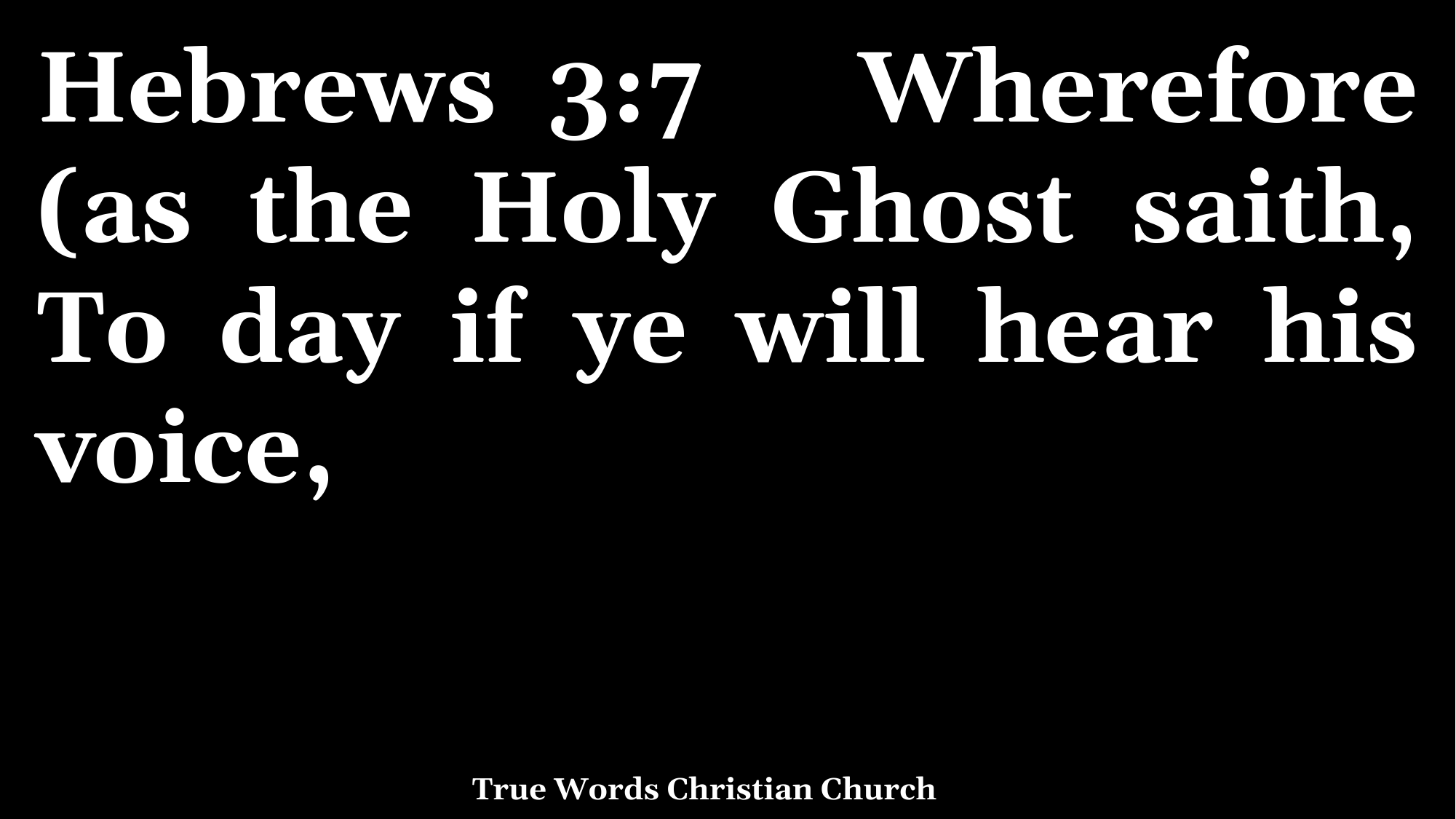

Hebrews 3:7   Wherefore (as the Holy Ghost saith, To day if ye will hear his voice,
True Words Christian Church